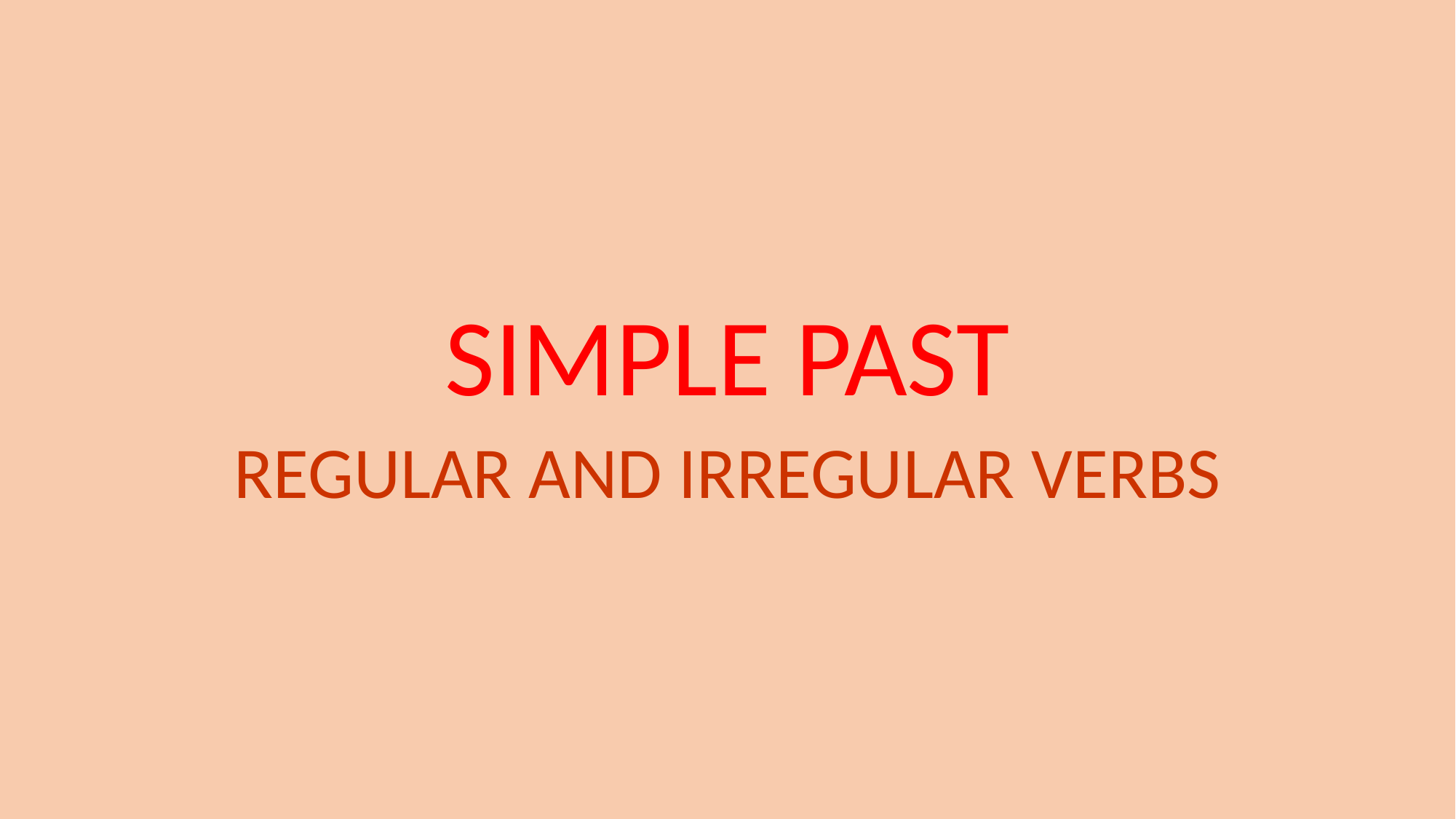

# SIMPLE PAST
REGULAR AND IRREGULAR VERBS